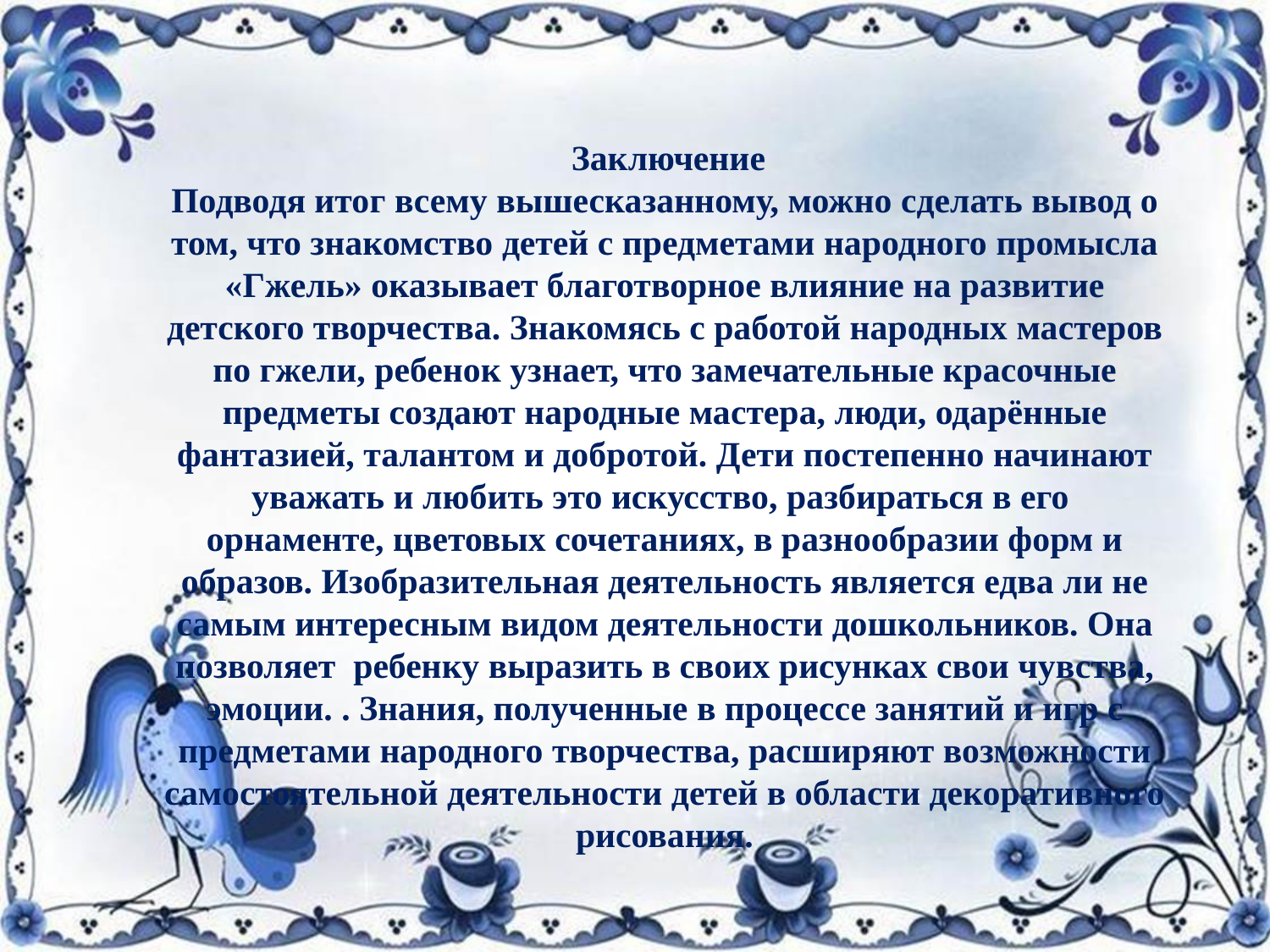

Заключение
Подводя итог всему вышесказанному, можно сделать вывод о том, что знакомство детей с предметами народного промысла «Гжель» оказывает благотворное влияние на развитие детского творчества. Знакомясь с работой народных мастеров по гжели, ребенок узнает, что замечательные красочные предметы создают народные мастера, люди, одарённые фантазией, талантом и добротой. Дети постепенно начинают уважать и любить это искусство, разбираться в его  орнаменте, цветовых сочетаниях, в разнообразии форм и образов. Изобразительная деятельность является едва ли не самым интересным видом деятельности дошкольников. Она позволяет  ребенку выразить в своих рисунках свои чувства, эмоции. . Знания, полученные в процессе занятий и игр с предметами народного творчества, расширяют возможности самостоятельной деятельности детей в области декоративного рисования.